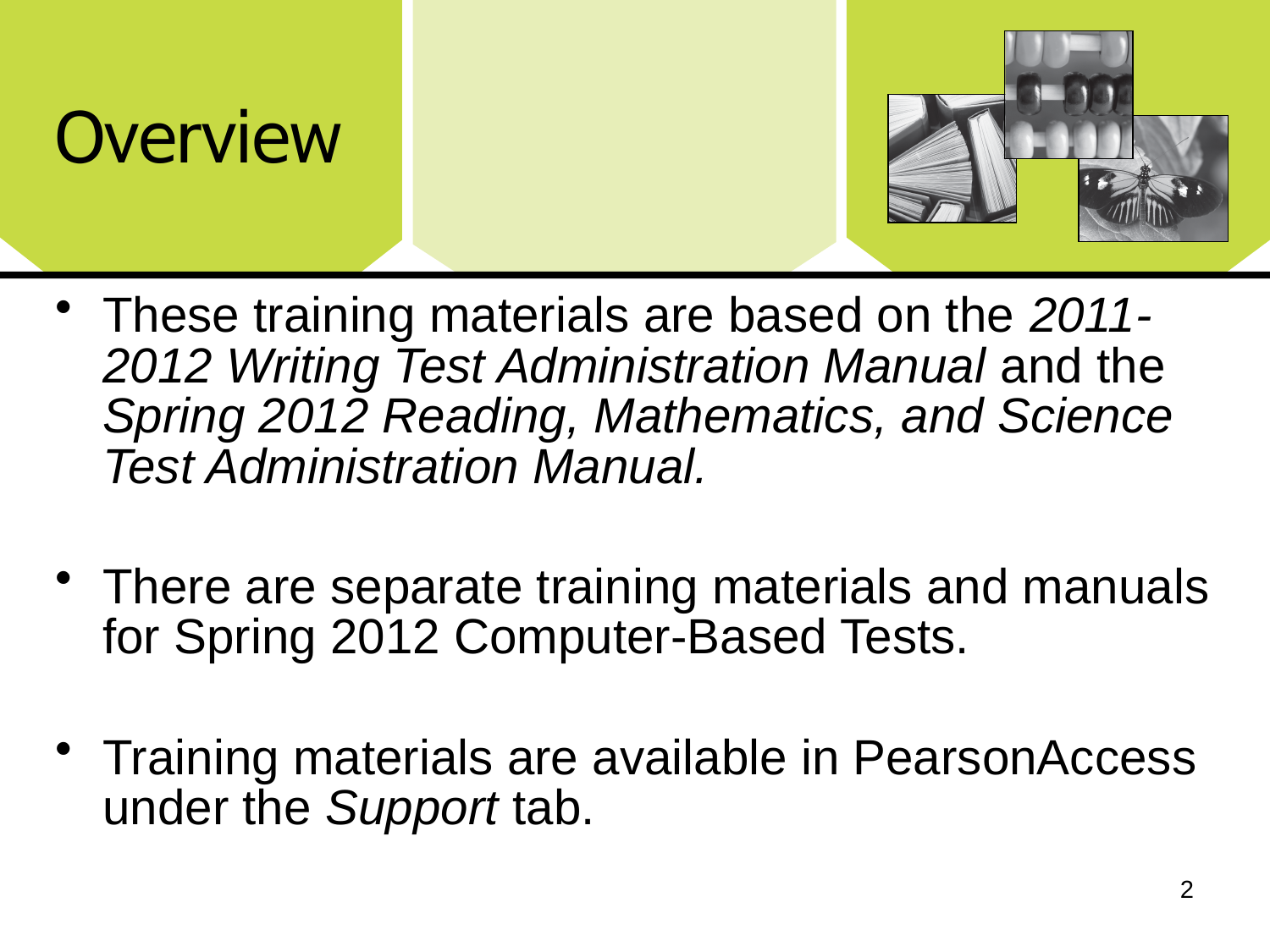

# Overview
These training materials are based on the 2011-2012 Writing Test Administration Manual and the Spring 2012 Reading, Mathematics, and Science Test Administration Manual.

There are separate training materials and manuals  for Spring 2012 Computer-Based Tests.

Training materials are available in PearsonAccess under the Support tab.

2